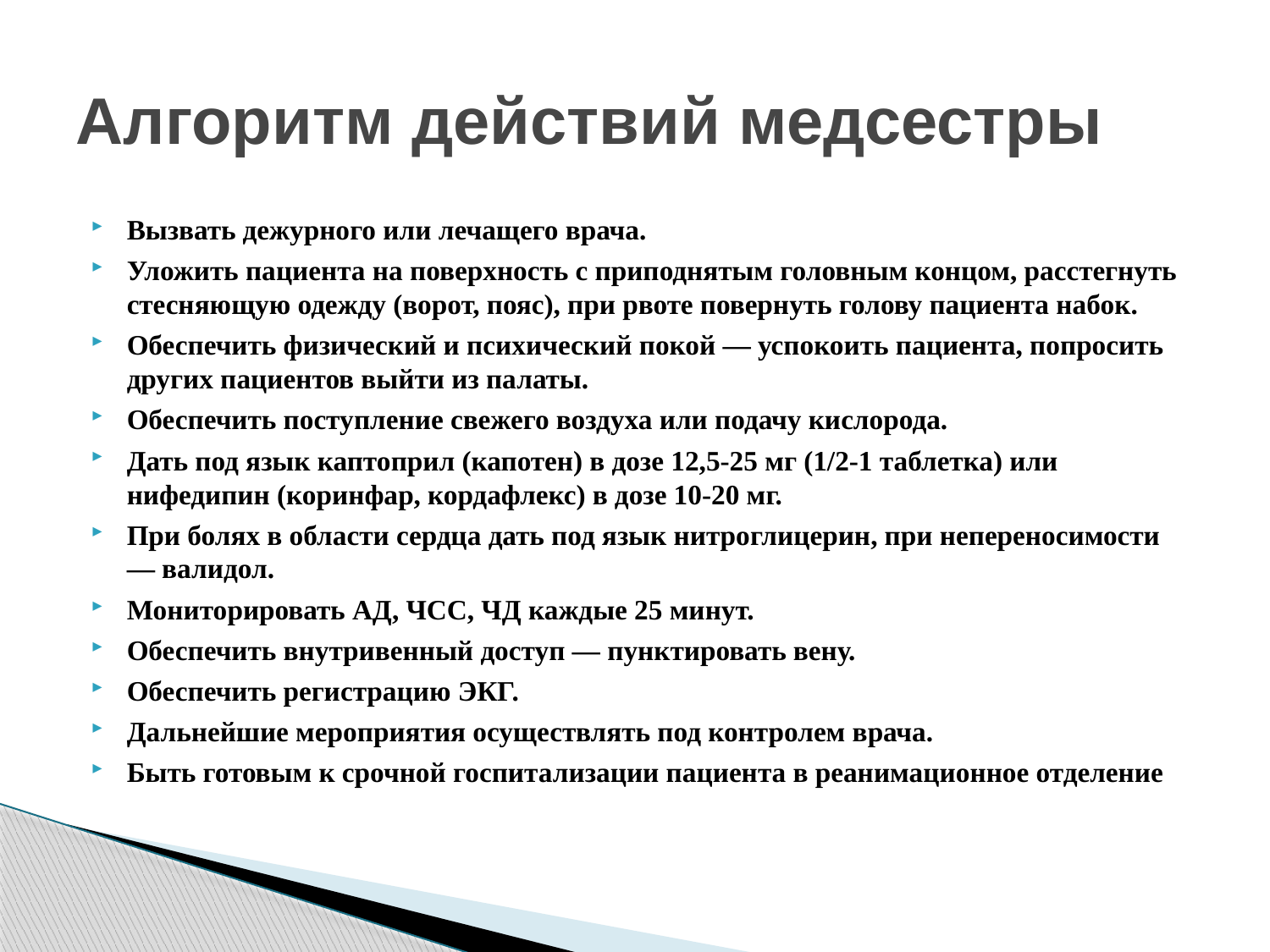

# Алгоритм действий медсестры
Вызвать дежурного или лечащего врача.
Уложить пациента на поверхность с приподнятым головным концом, расстегнуть стесняющую одежду (ворот, пояс), при рвоте повернуть голову пациента набок.
Обеспечить физический и психический покой — успокоить пациента, попросить других пациентов выйти из палаты.
Обеспечить поступление свежего воздуха или подачу кислорода.
Дать под язык каптоприл (капотен) в дозе 12,5-25 мг (1/2-1 таблетка) или нифедипин (коринфар, кордафлекс) в дозе 10-20 мг.
При болях в области сердца дать под язык нитроглицерин, при непереносимости — валидол.
Мониторировать АД, ЧСС, ЧД каждые 25 минут.
Обеспечить внутривенный доступ — пунктировать вену.
Обеспечить регистрацию ЭКГ.
Дальнейшие мероприятия осуществлять под контролем врача.
Быть готовым к срочной госпитализации пациента в реанимационное отделение